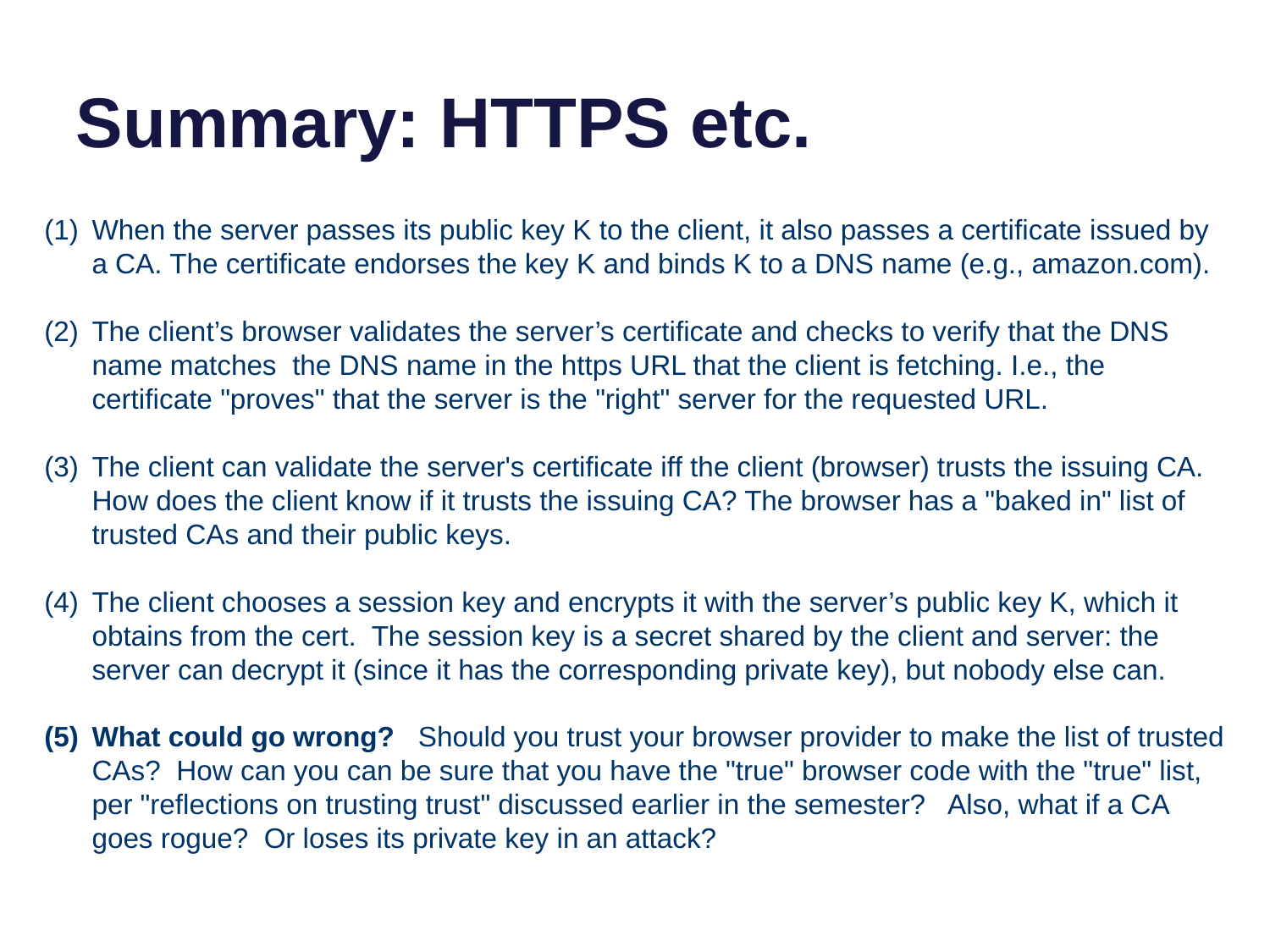

# Summary: HTTPS etc.
When the server passes its public key K to the client, it also passes a certificate issued by a CA. The certificate endorses the key K and binds K to a DNS name (e.g., amazon.com).

The client’s browser validates the server’s certificate and checks to verify that the DNS name matches  the DNS name in the https URL that the client is fetching. I.e., the certificate "proves" that the server is the "right" server for the requested URL.

The client can validate the server's certificate iff the client (browser) trusts the issuing CA. How does the client know if it trusts the issuing CA? The browser has a "baked in" list of trusted CAs and their public keys.

The client chooses a session key and encrypts it with the server’s public key K, which it obtains from the cert.  The session key is a secret shared by the client and server: the server can decrypt it (since it has the corresponding private key), but nobody else can.

What could go wrong?   Should you trust your browser provider to make the list of trusted CAs?  How can you can be sure that you have the "true" browser code with the "true" list, per "reflections on trusting trust" discussed earlier in the semester?   Also, what if a CA goes rogue?  Or loses its private key in an attack?